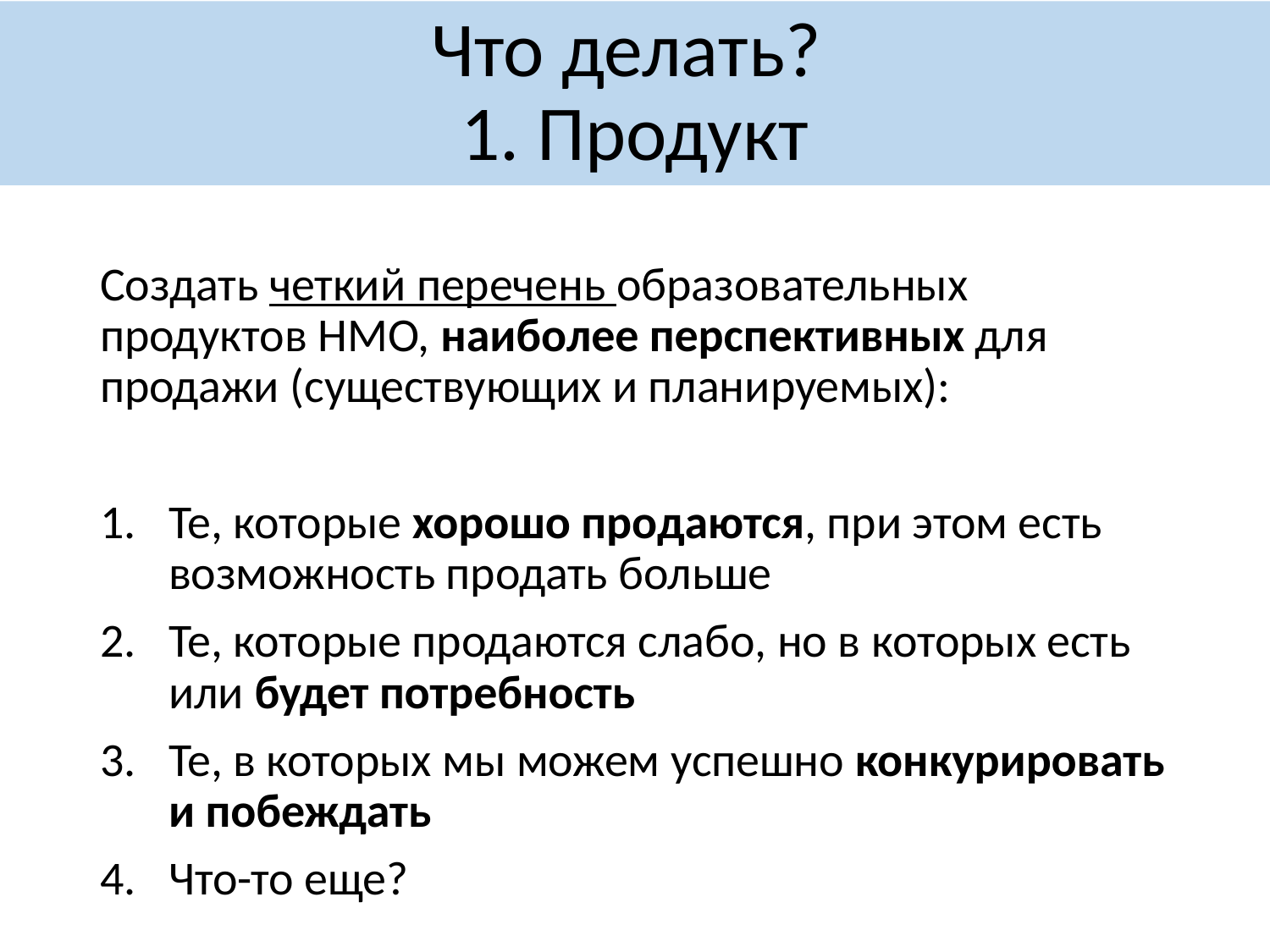

# Что делать? 1. Продукт
Создать четкий перечень образовательных продуктов НМО, наиболее перспективных для продажи (существующих и планируемых):

Те, которые хорошо продаются, при этом есть возможность продать больше
Те, которые продаются слабо, но в которых есть или будет потребность
Те, в которых мы можем успешно конкурировать и побеждать
Что-то еще?